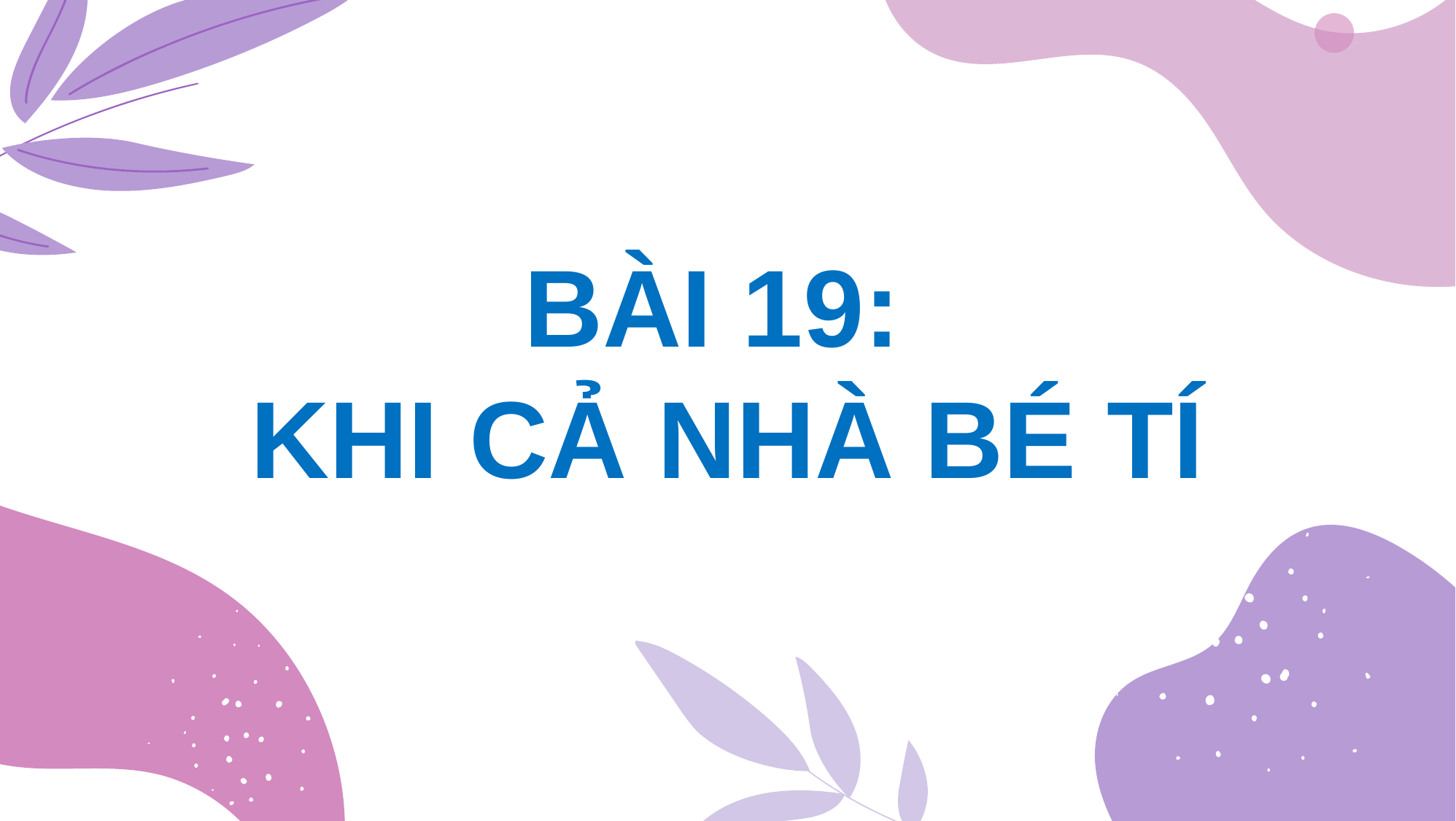

BÀI 19:
KHI CẢ NHÀ BÉ TÍ